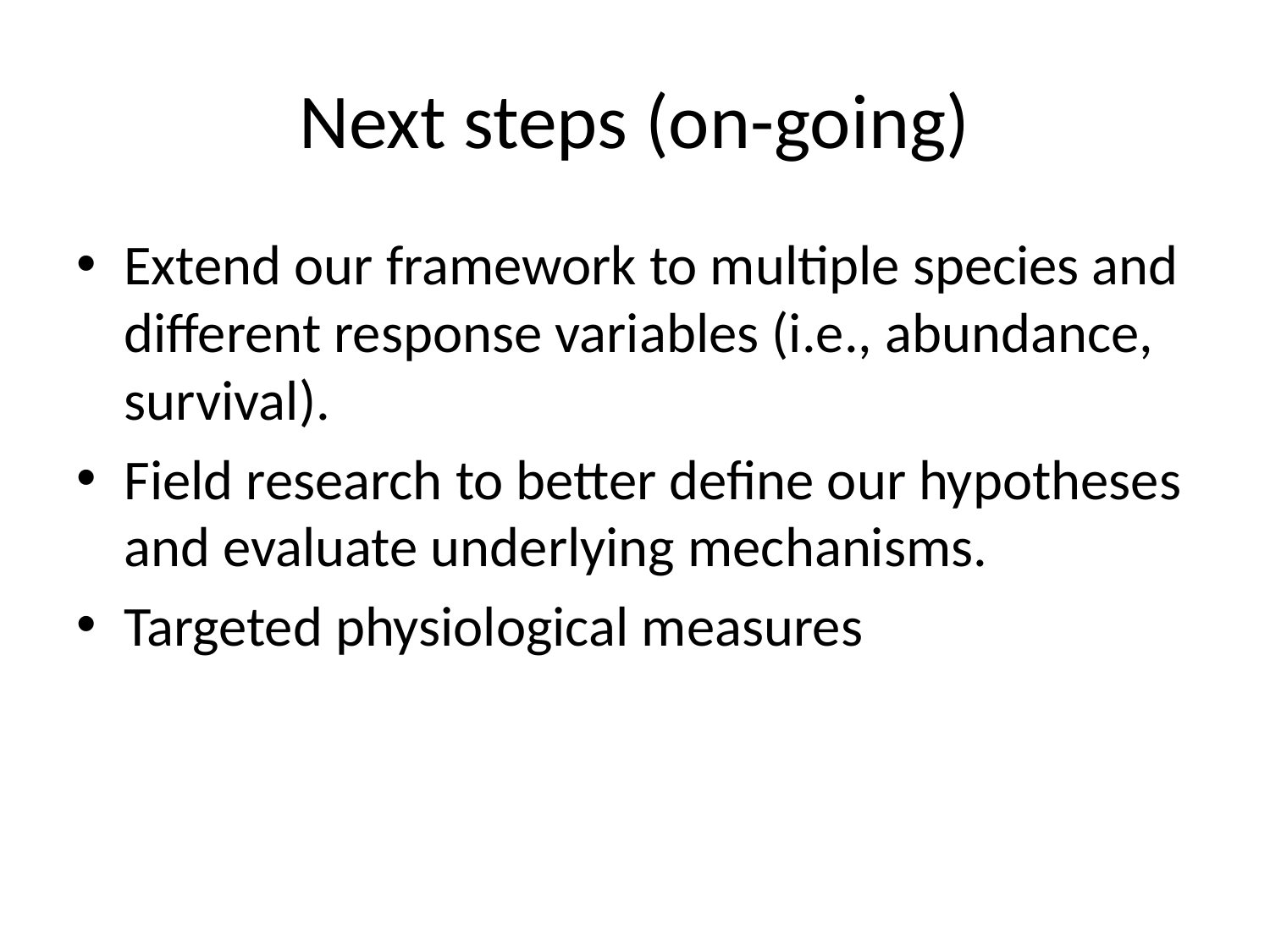

# Next steps (on-going)
Extend our framework to multiple species and different response variables (i.e., abundance, survival).
Field research to better define our hypotheses and evaluate underlying mechanisms.
Targeted physiological measures